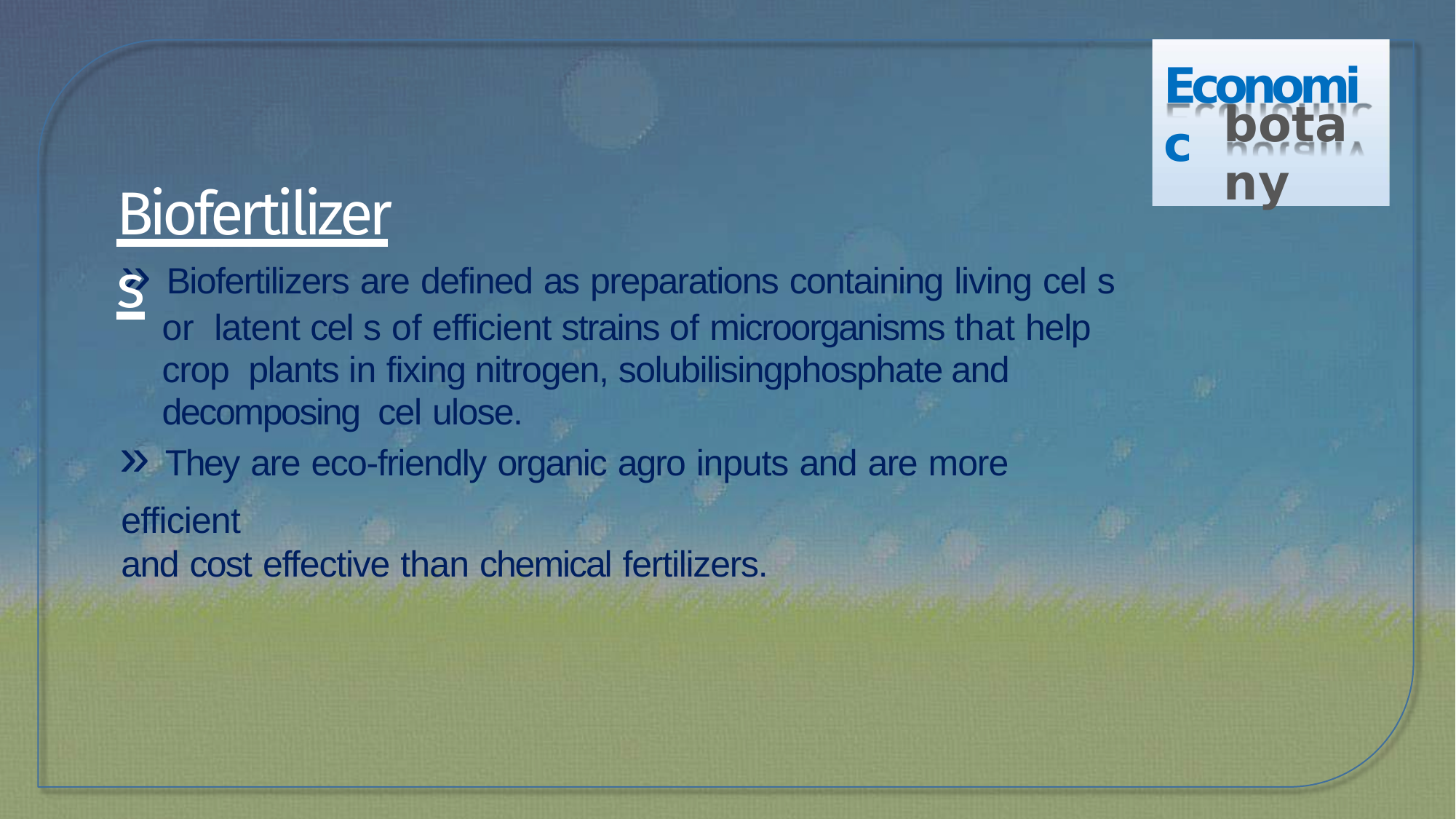

Economic
botany

# Biofertilizers
» Biofertilizers are defined as preparations containing living cel s or  latent cel s of efficient strains of microorganisms that help crop  plants in fixing nitrogen, solubilisingphosphate and decomposing  cel ulose.
» They are eco-friendly organic agro inputs and are more efficient
and cost effective than chemical fertilizers.